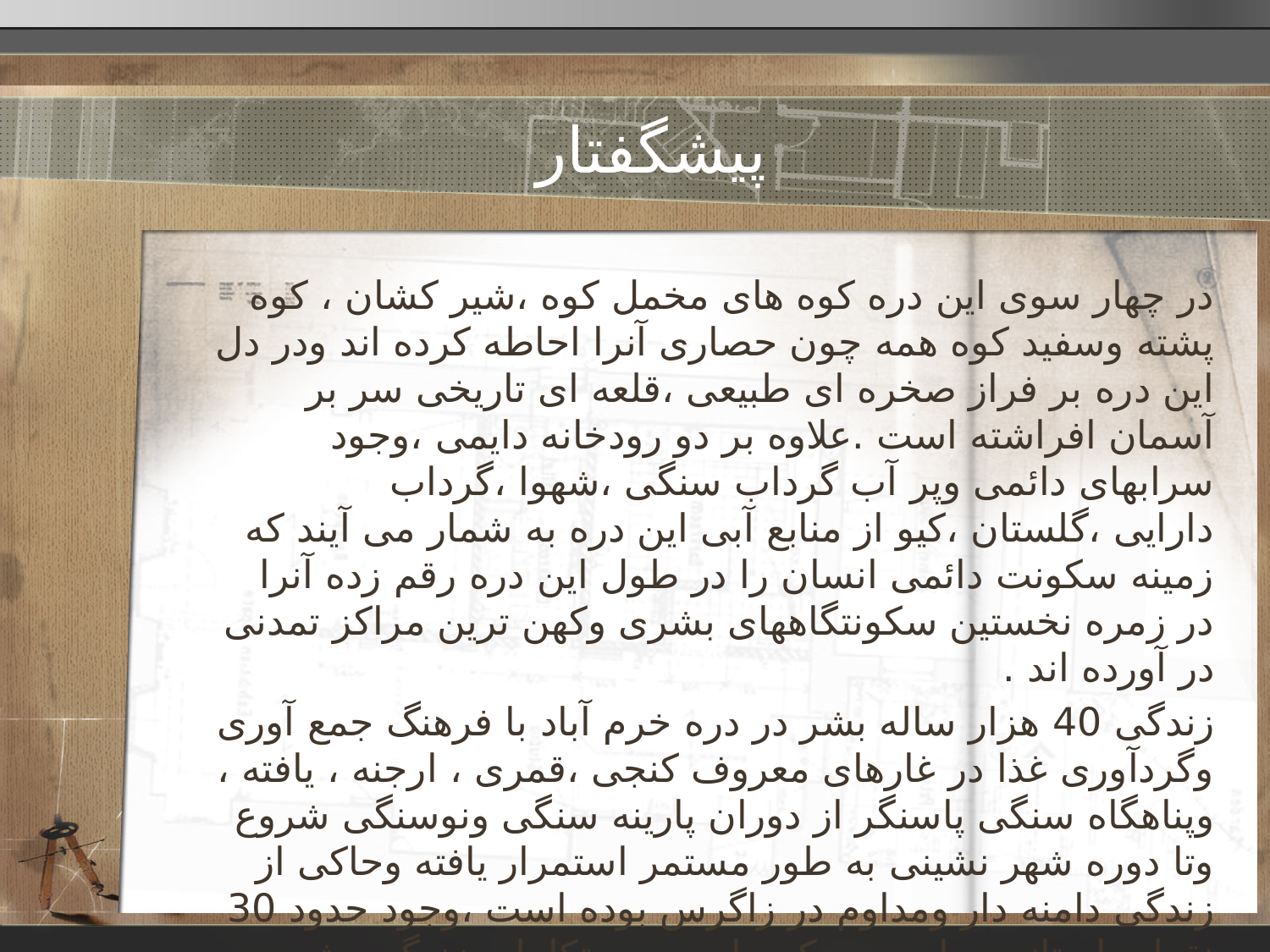

# پیشگفتار
در چهار سوی این دره کوه های مخمل کوه ،شیر کشان ، کوه پشته وسفید کوه همه چون حصاری آنرا احاطه کرده اند ودر دل این دره بر فراز صخره ای طبیعی ،قلعه ای تاریخی سر بر آسمان افراشته است .علاوه بر دو رودخانه دایمی ،وجود سرابهای دائمی وپر آب گرداب سنگی ،شهوا ،گرداب دارایی ،گلستان ،کیو از منابع آبی این دره به شمار می آیند که زمینه سکونت دائمی انسان را در طول این دره رقم زده آنرا در زمره نخستین سکونتگاههای بشری وکهن ترین مراکز تمدنی در آورده اند .
زندگی 40 هزار ساله بشر در دره خرم آباد با فرهنگ جمع آوری وگردآوری غذا در غارهای معروف کنجی ،قمری ، ارجنه ، یافته ، وپناهگاه سنگی پاسنگر از دوران پارینه سنگی ونوسنگی شروع وتا دوره شهر نشینی به طور مستمر استمرار یافته وحاکی از زندگی دامنه دار ومداوم در زاگرس بوده است ،وجود حدود 30 نقطه باستانی دراین دره که حاوی سیر تکاملی زندگی بشر در طول تاریخ هستند گواه این مدعاست .دراین دره شاید در مقطعی زندگی در نقطه ای متوقف شده ولی در نقطه دیگری ادامه یافته است .